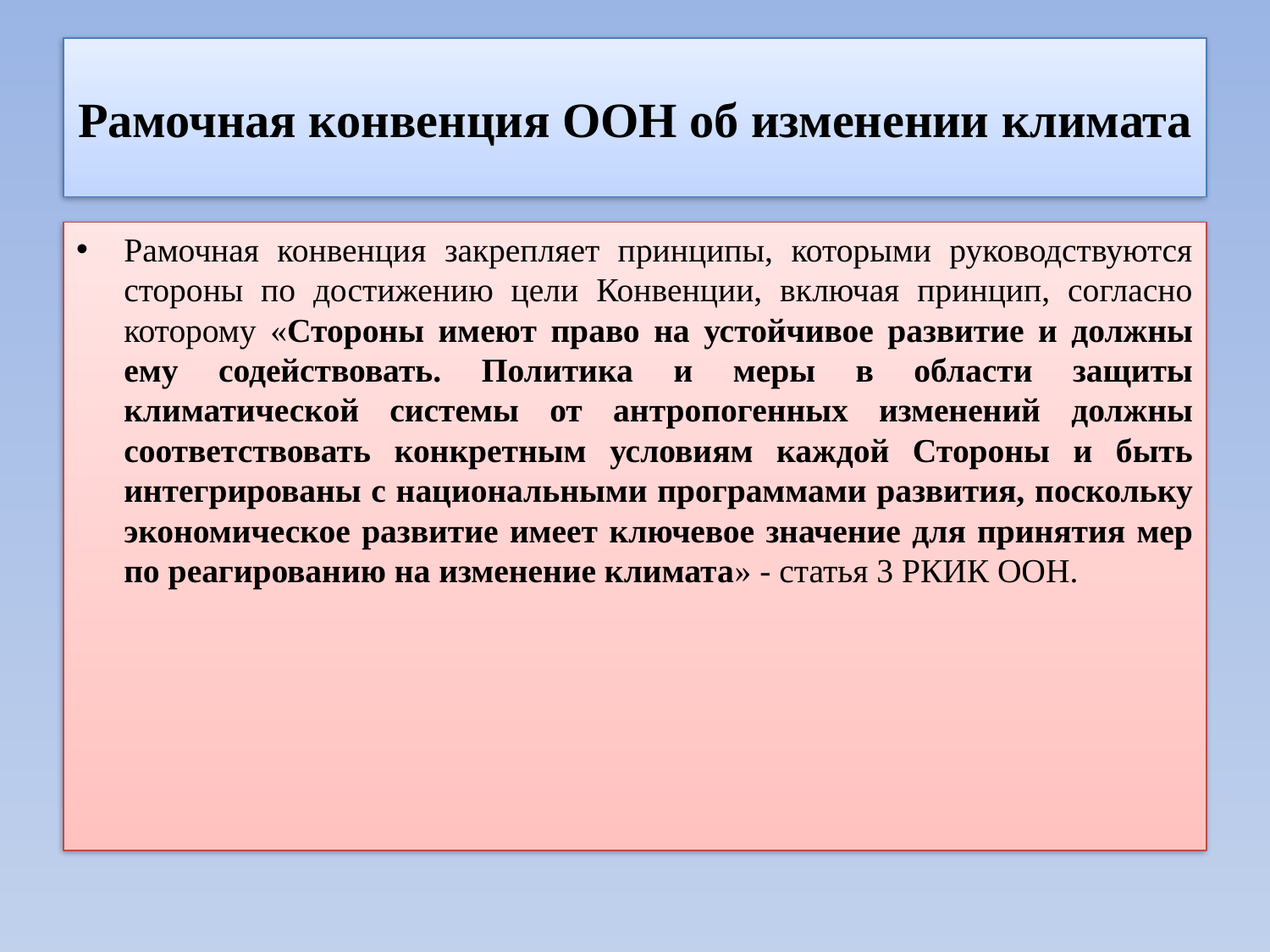

# Рамочная конвенция ООН об изменении климата
Рамочная конвенция закрепляет принципы, которыми руководствуются стороны по достижению цели Конвенции, включая принцип, согласно которому «Стороны имеют право на устойчивое развитие и должны ему содействовать. Политика и меры в области защиты климатической системы от антропогенных изменений должны соответствовать конкретным условиям каждой Стороны и быть интегрированы с национальными программами развития, поскольку экономическое развитие имеет ключевое значение для принятия мер по реагированию на изменение климата» - статья 3 РКИК ООН.